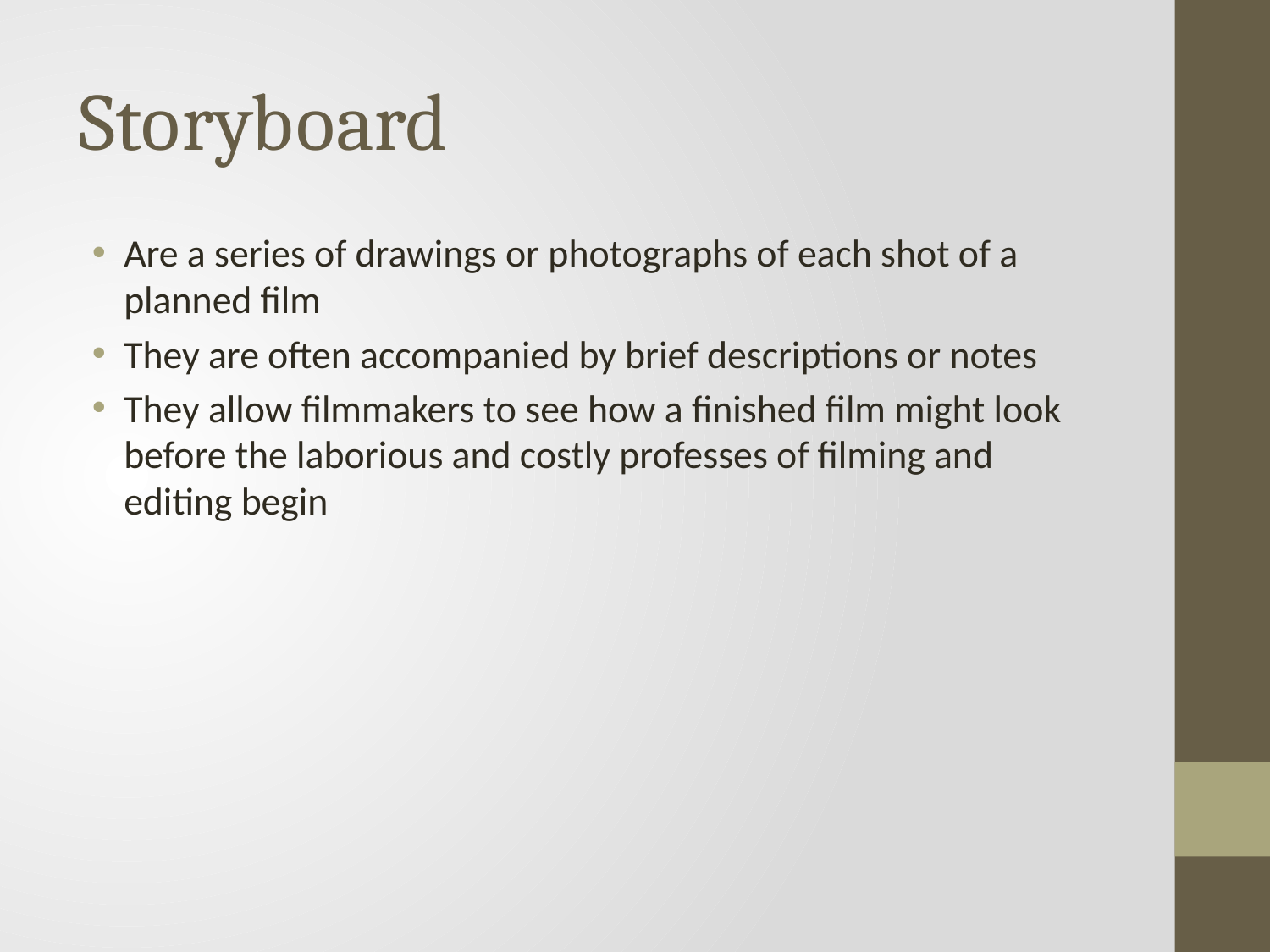

# Storyboard
Are a series of drawings or photographs of each shot of a planned film
They are often accompanied by brief descriptions or notes
They allow filmmakers to see how a finished film might look before the laborious and costly professes of filming and editing begin